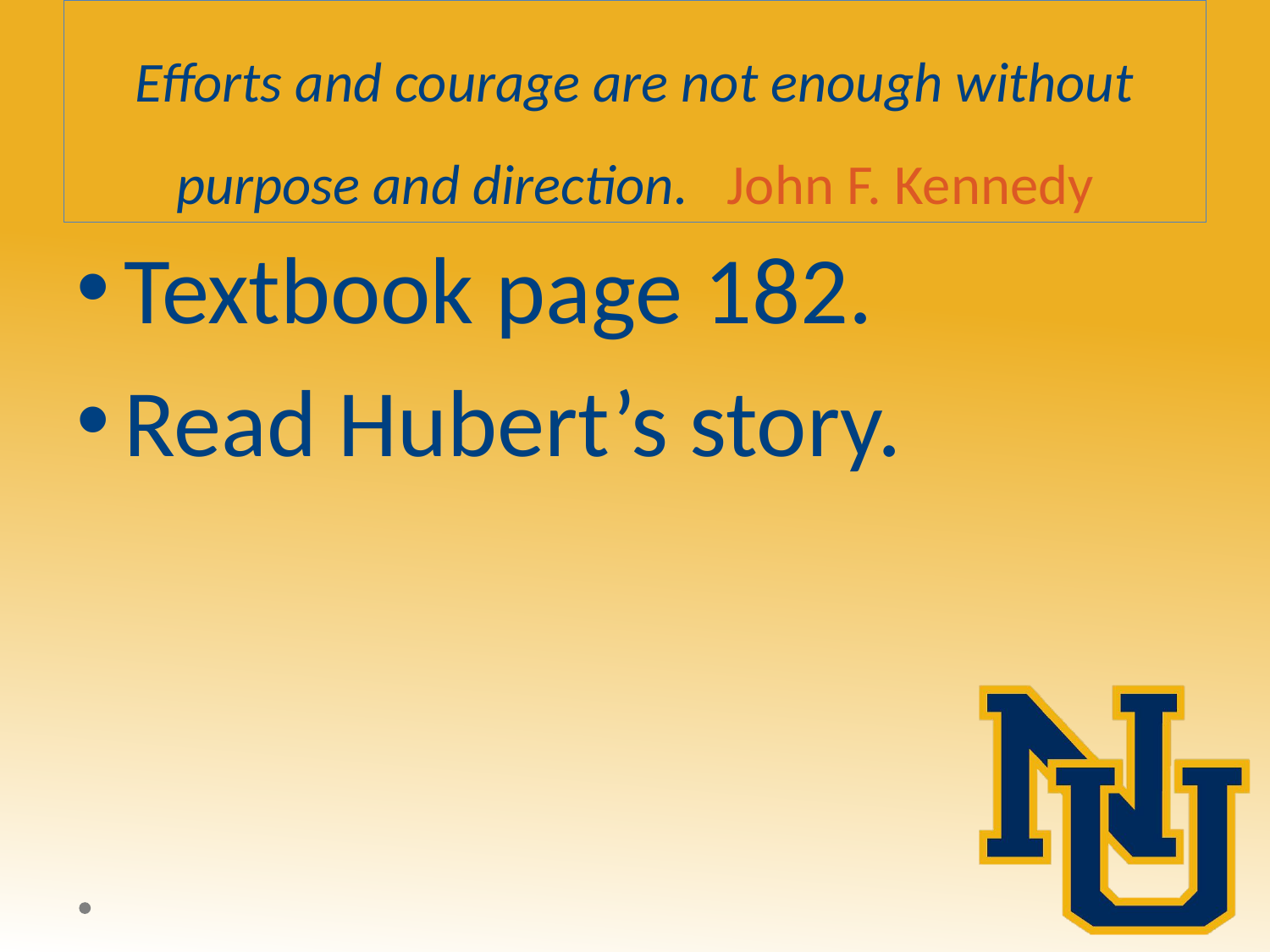

# Efforts and courage are not enough without purpose and direction.   John F. Kennedy
Textbook page 182.
Read Hubert’s story.